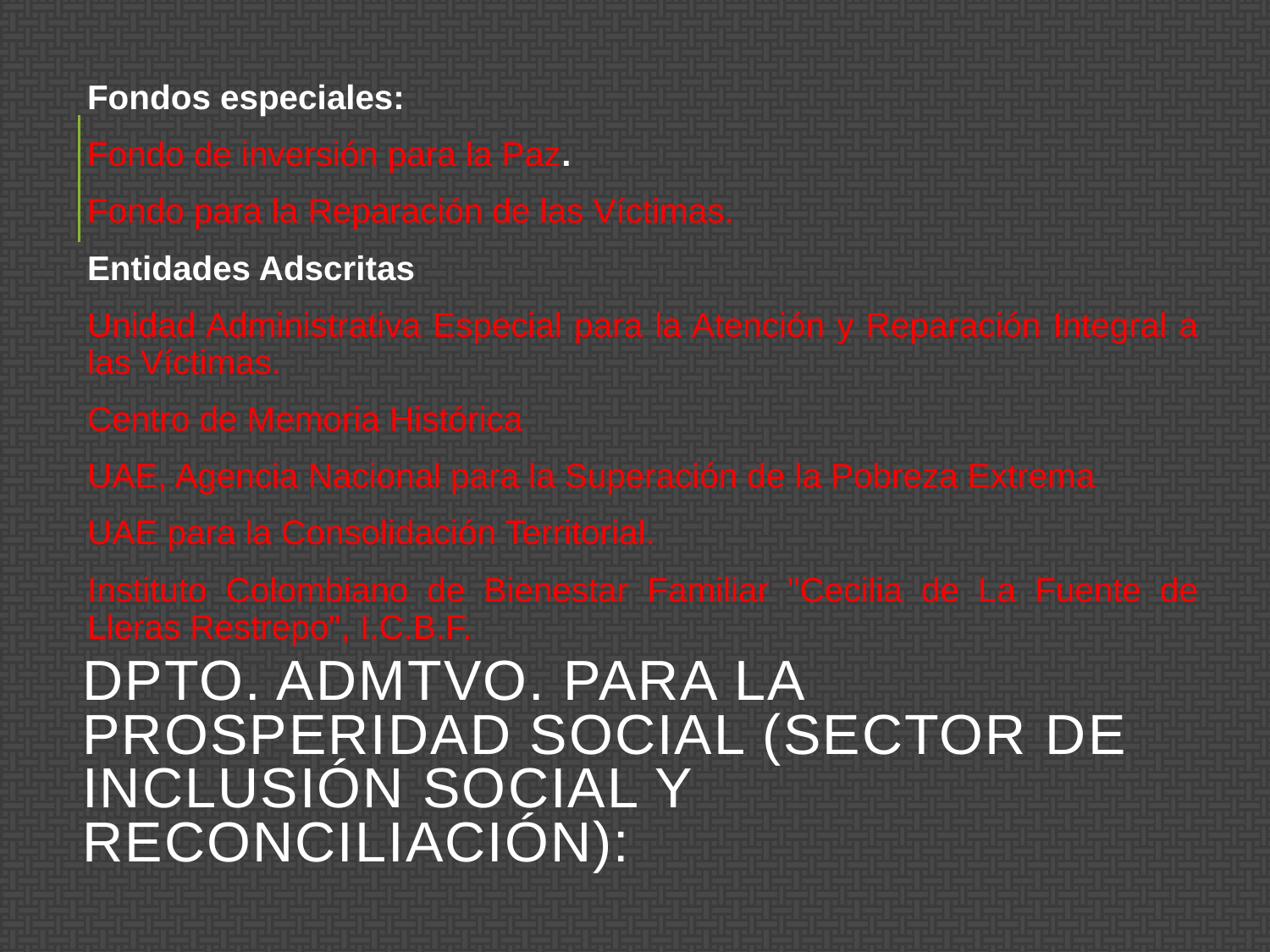

Fondos especiales:
Fondo de inversión para la Paz.
Fondo para la Reparación de las Víctimas.
Entidades Adscritas
Unidad Administrativa Especial para la Atención y Reparación Integral a las Víctimas.
Centro de Memoria Histórica
UAE, Agencia Nacional para la Superación de la Pobreza Extrema
UAE para la Consolidación Territorial.
Instituto Colombiano de Bienestar Familiar "Cecilia de La Fuente de Lleras Restrepo", I.C.B.F.
# Dpto. Admtvo. para la Prosperidad Social (Sector de Inclusión Social y Reconciliación):